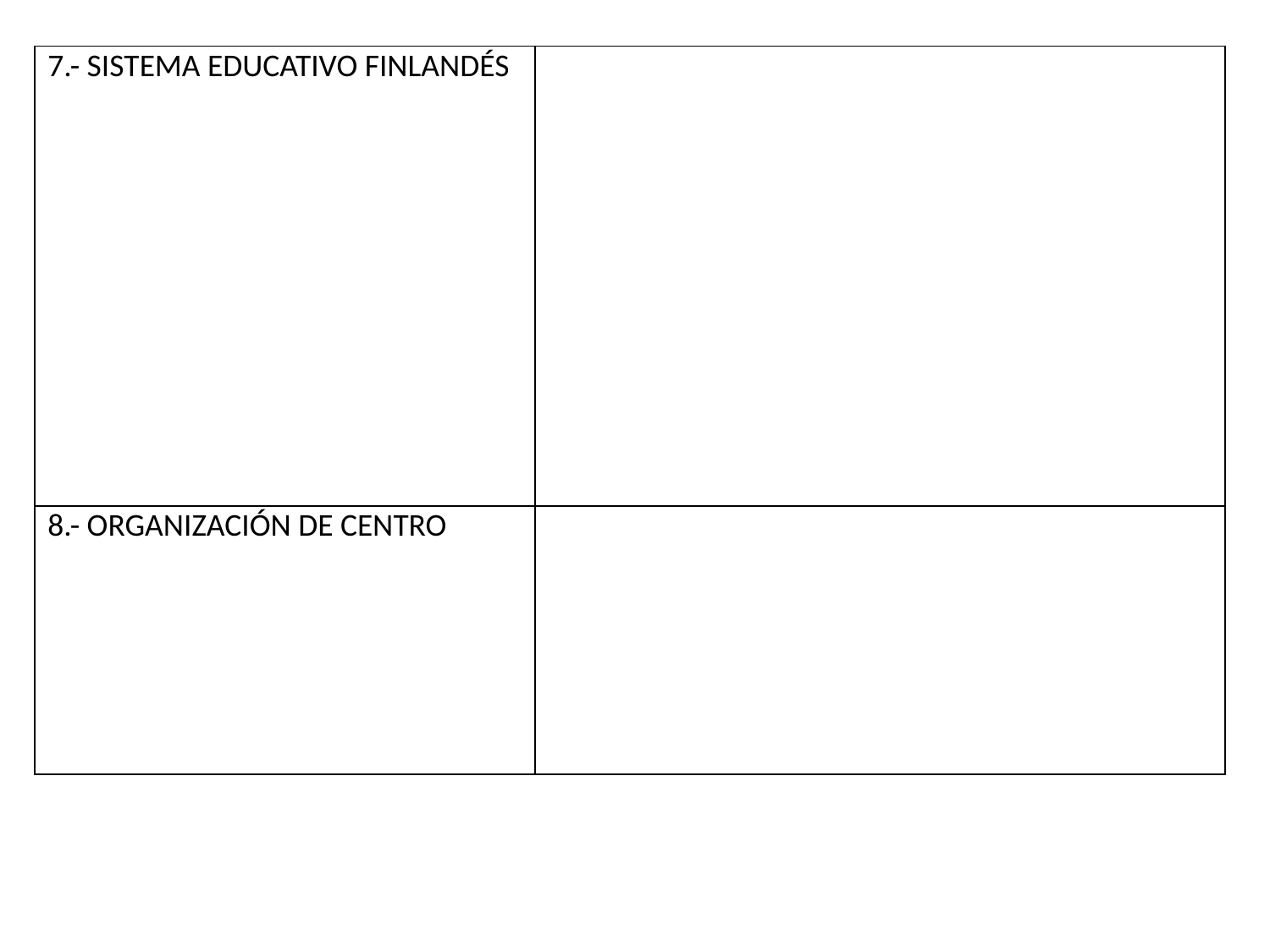

| 7.- SISTEMA EDUCATIVO FINLANDÉS |  |
| --- | --- |
| 8.- ORGANIZACIÓN DE CENTRO |  |